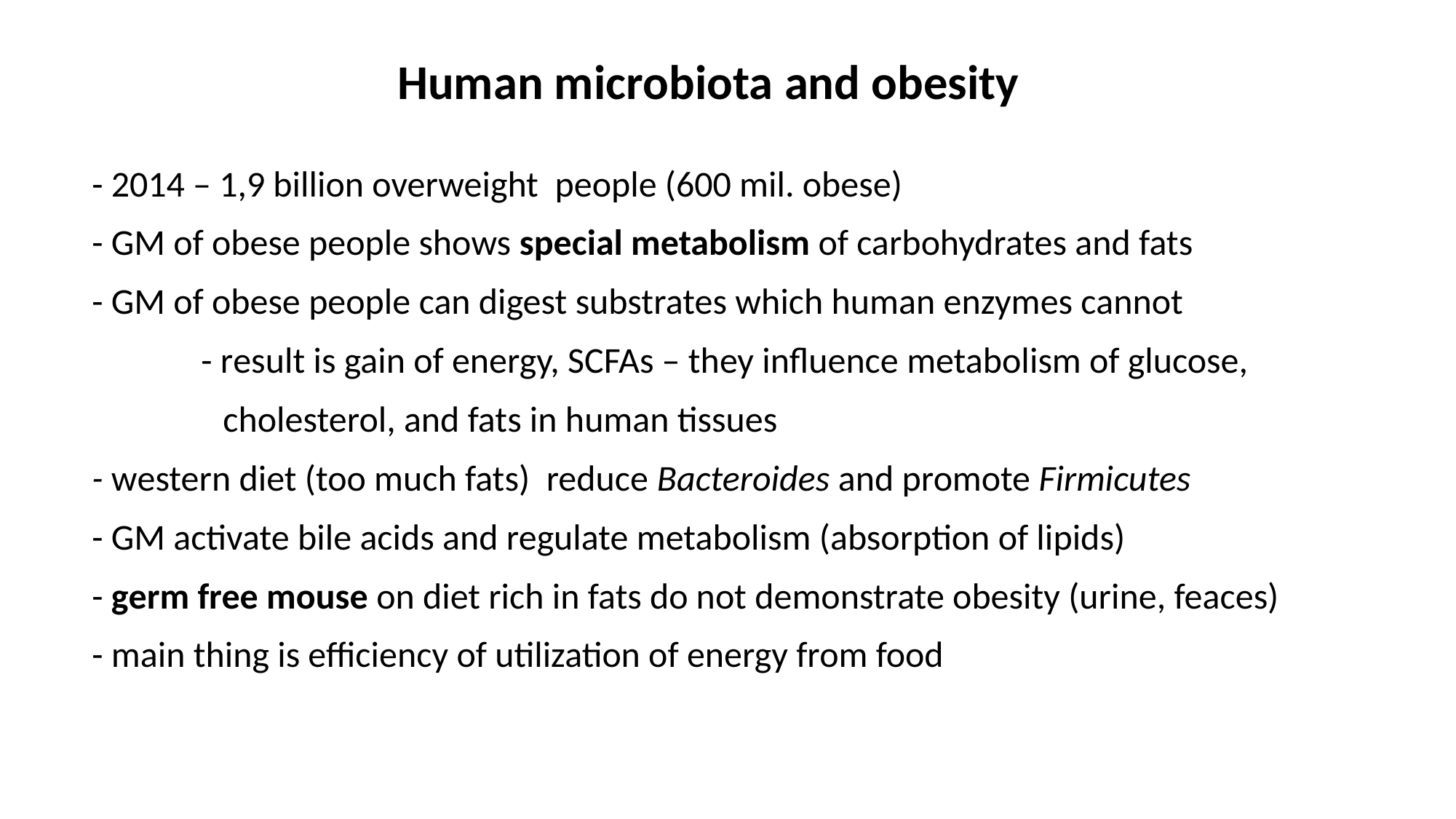

Human microbiota and obesity
- 2014 – 1,9 billion overweight  people (600 mil. obese)
- GM of obese people shows special metabolism of carbohydrates and fats
- GM of obese people can digest substrates which human enzymes cannot
	- result is gain of energy, SCFAs – they influence metabolism of glucose,
                cholesterol, and fats in human tissues
- western diet (too much fats)  reduce Bacteroides and promote Firmicutes
- GM activate bile acids and regulate metabolism (absorption of lipids)
- germ free mouse on diet rich in fats do not demonstrate obesity (urine, feaces)
- main thing is efficiency of utilization of energy from food